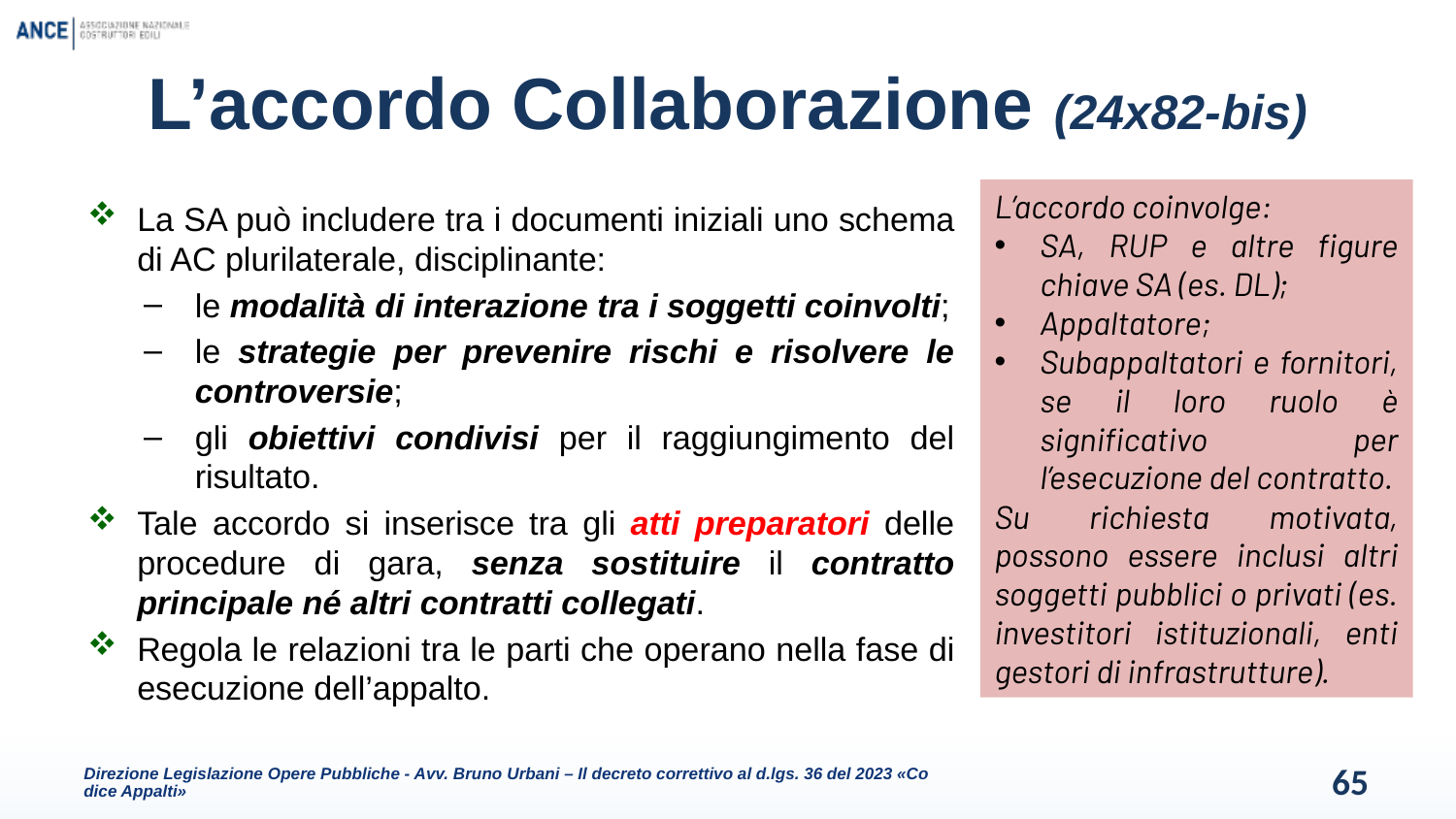

# L’accordo Collaborazione (24x82-bis)
L’accordo coinvolge:
SA, RUP e altre figure chiave SA (es. DL);
Appaltatore;
Subappaltatori e fornitori, se il loro ruolo è significativo per l’esecuzione del contratto.
Su richiesta motivata, possono essere inclusi altri soggetti pubblici o privati (es. investitori istituzionali, enti gestori di infrastrutture).
La SA può includere tra i documenti iniziali uno schema di AC plurilaterale, disciplinante:
le modalità di interazione tra i soggetti coinvolti;
le strategie per prevenire rischi e risolvere le controversie;
gli obiettivi condivisi per il raggiungimento del risultato.
Tale accordo si inserisce tra gli atti preparatori delle procedure di gara, senza sostituire il contratto principale né altri contratti collegati.
Regola le relazioni tra le parti che operano nella fase di esecuzione dell’appalto.
Direzione Legislazione Opere Pubbliche - Avv. Bruno Urbani – Il decreto correttivo al d.lgs. 36 del 2023 «Codice Appalti»
65